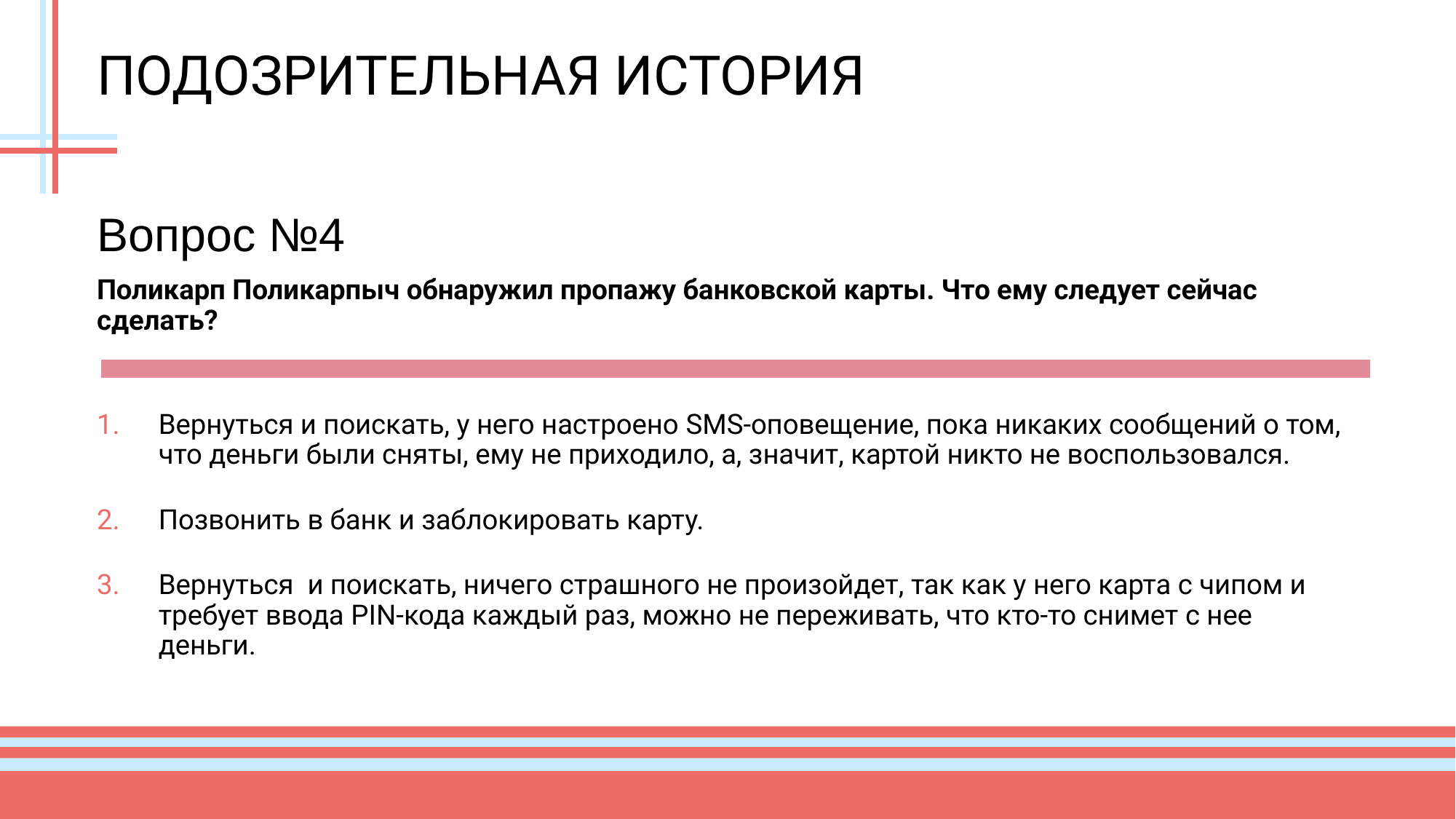

# ПОДОЗРИТЕЛЬНАЯ ИСТОРИЯ
Вопрос №4
Поликарп Поликарпыч обнаружил пропажу банковской карты. Что ему следует сейчас сделать?

Вернуться и поискать, у него настроено SMS-оповещение, пока никаких сообщений о том, что деньги были сняты, ему не приходило, а, значит, картой никто не воспользовался.
Позвонить в банк и заблокировать карту.
Вернуться  и поискать, ничего страшного не произойдет, так как у него карта с чипом и требует ввода PIN-кода каждый раз, можно не переживать, что кто-то снимет с нее деньги.
21